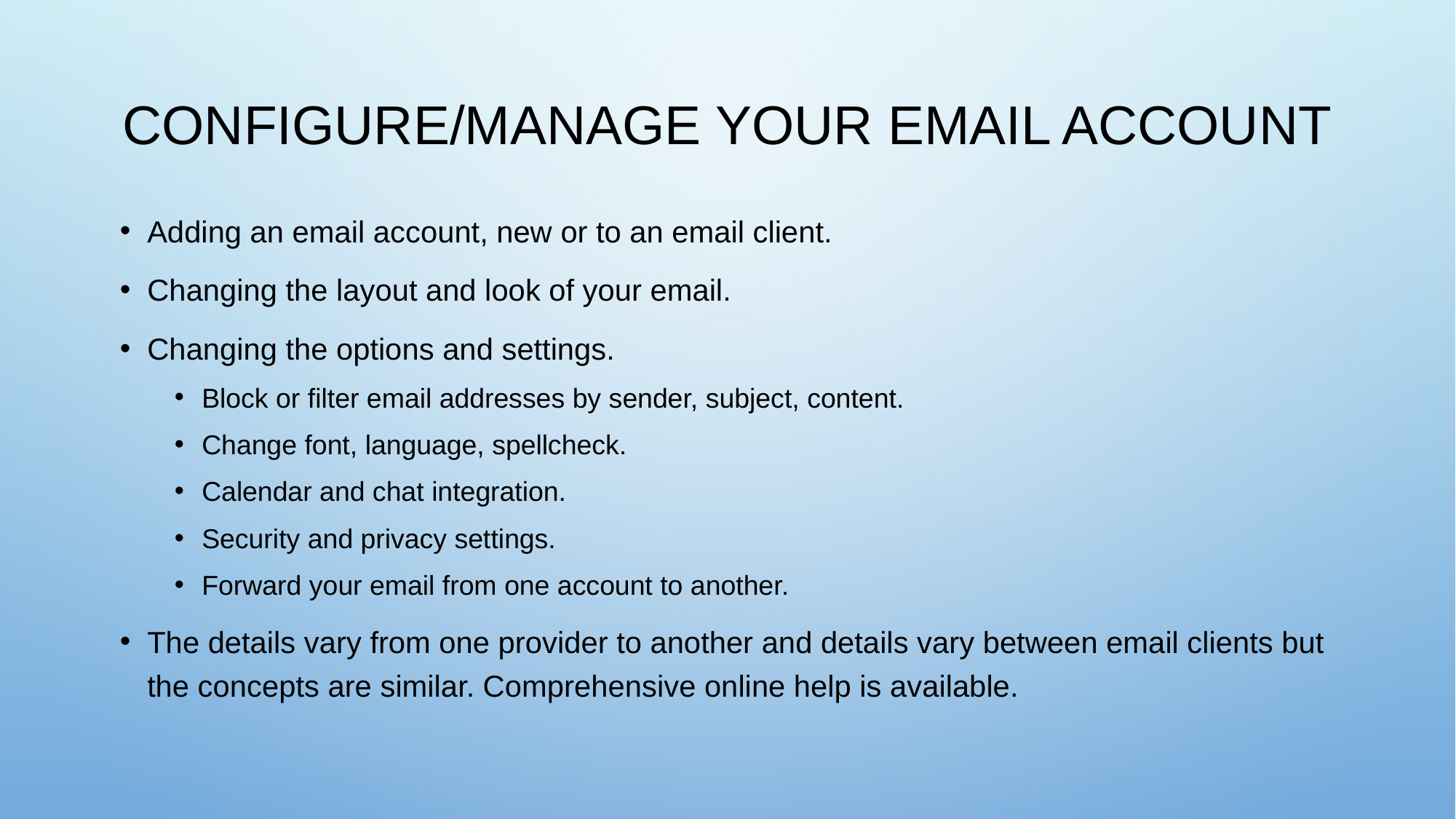

# Configure/manage your email account
Adding an email account, new or to an email client.
Changing the layout and look of your email.
Changing the options and settings.
Block or filter email addresses by sender, subject, content.
Change font, language, spellcheck.
Calendar and chat integration.
Security and privacy settings.
Forward your email from one account to another.
The details vary from one provider to another and details vary between email clients but the concepts are similar. Comprehensive online help is available.